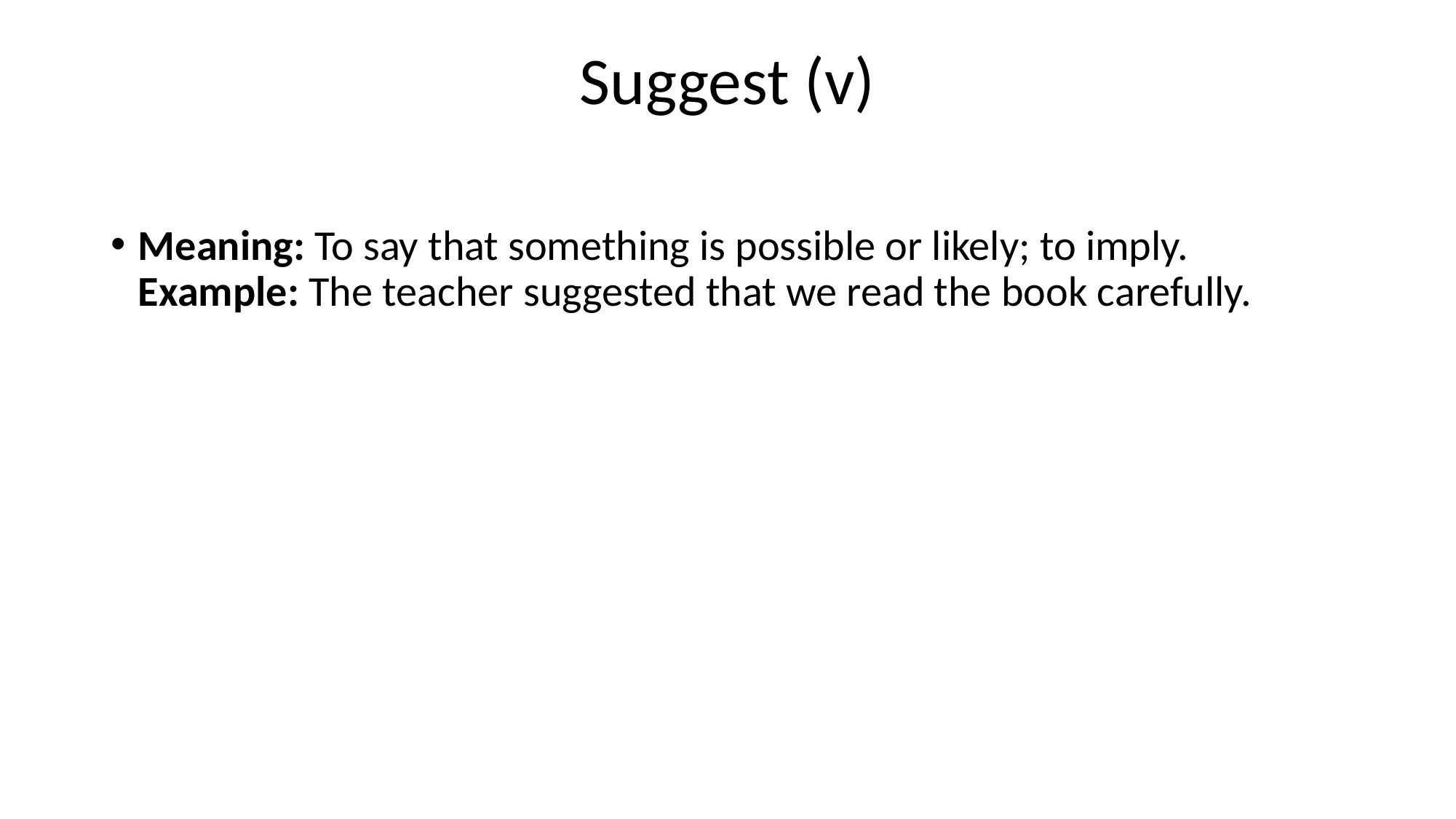

# Suggest (v)
Meaning: To say that something is possible or likely; to imply. Example: The teacher suggested that we read the book carefully.